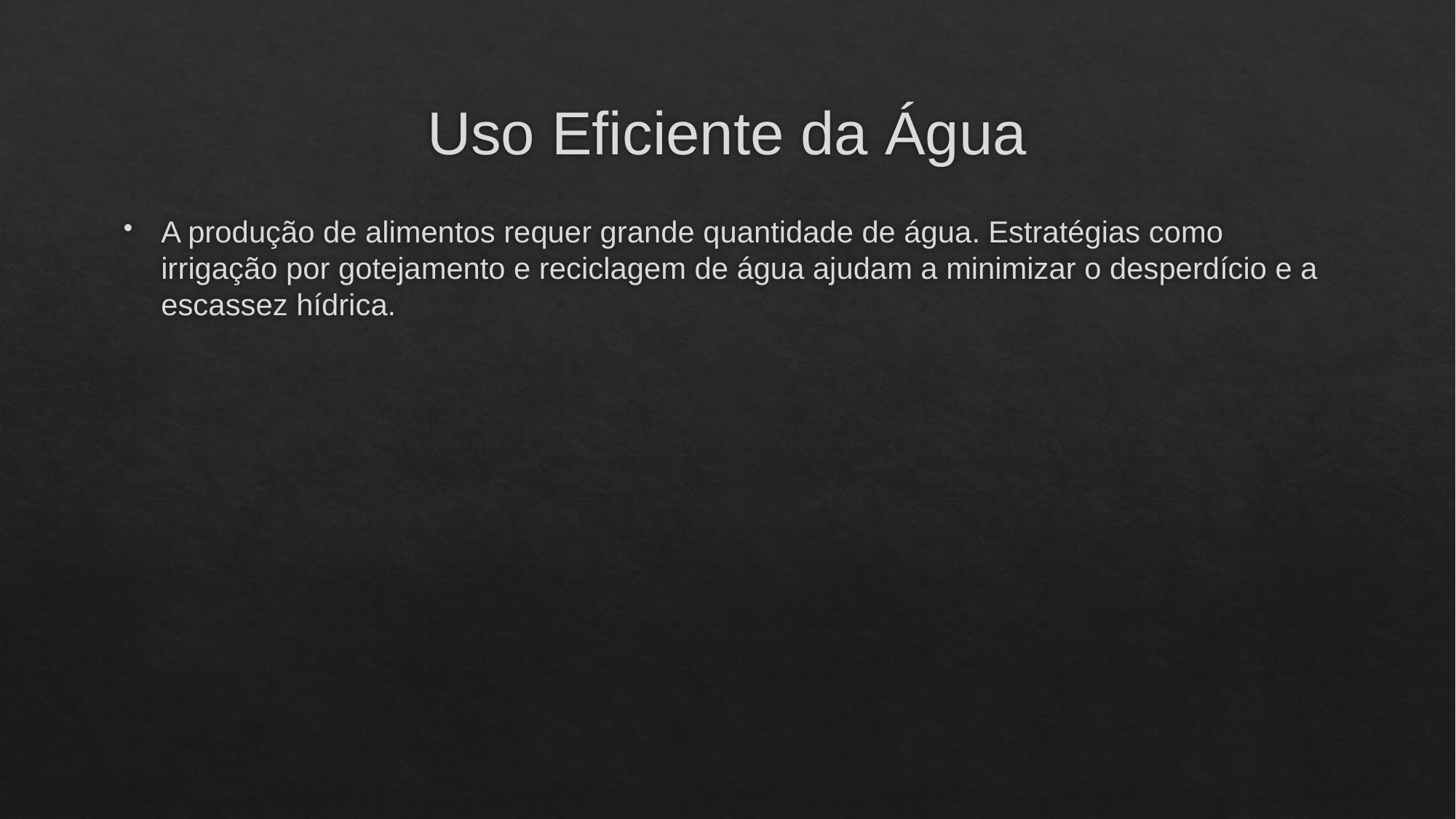

# Uso Eficiente da Água
A produção de alimentos requer grande quantidade de água. Estratégias como irrigação por gotejamento e reciclagem de água ajudam a minimizar o desperdício e a escassez hídrica.